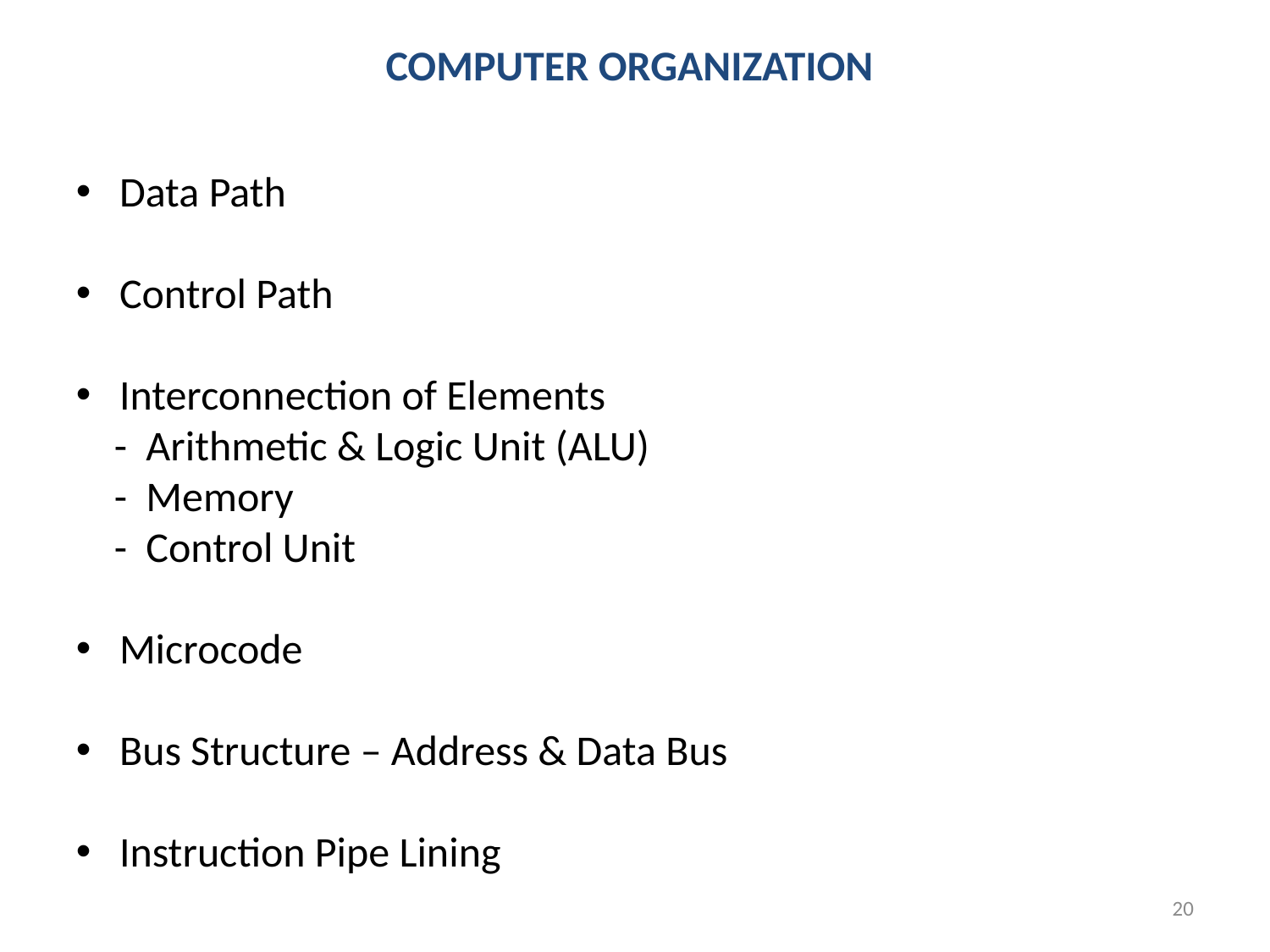

# COMPUTER ORGANIZATION

   Data Path

   Control Path

   Interconnection of Elements
    -  Arithmetic & Logic Unit (ALU)
    -  Memory
    -  Control Unit

   Microcode

   Bus Structure – Address & Data Bus

   Instruction Pipe Lining
20